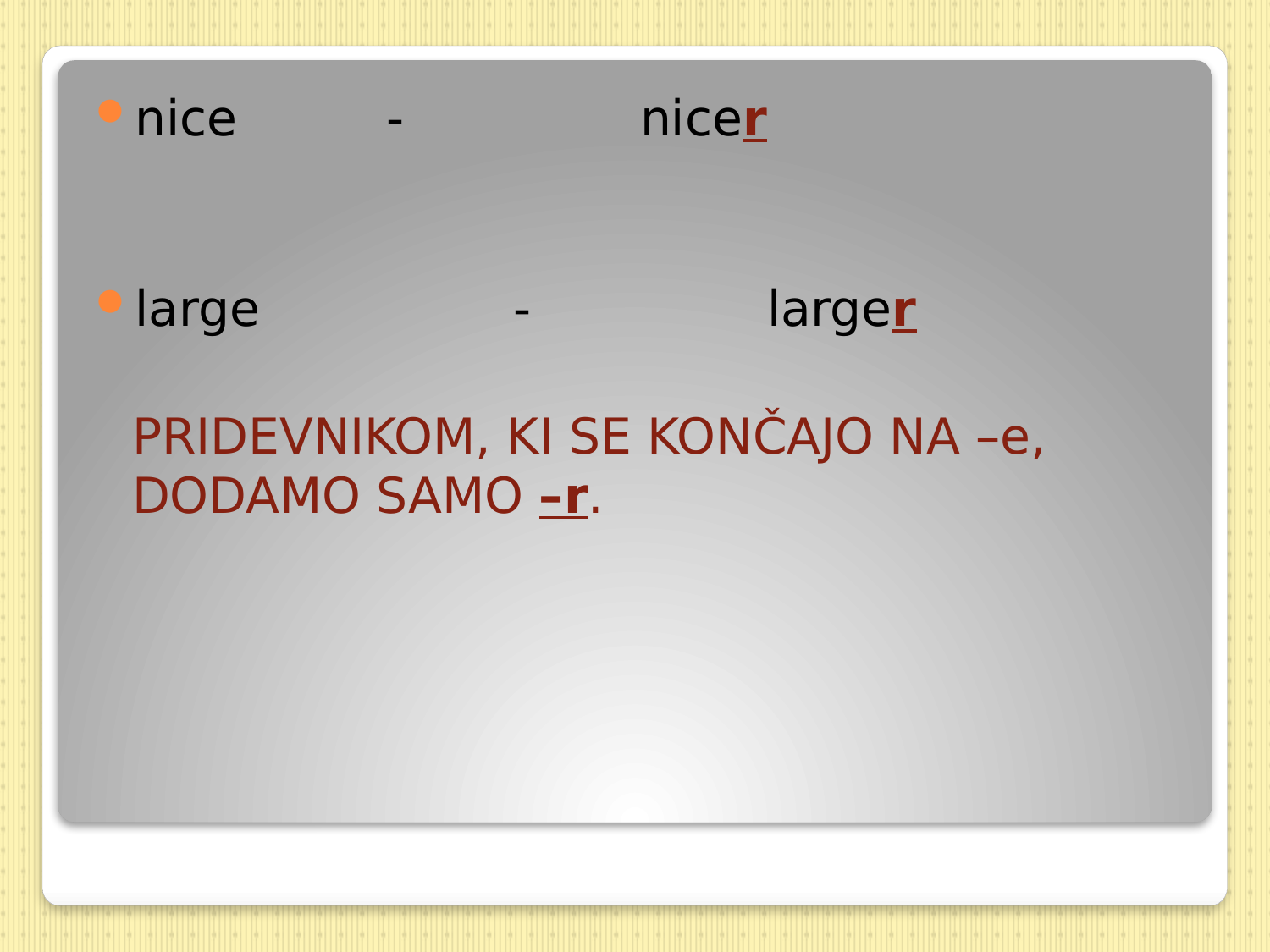

nice		-		nicer

large		-		larger

	PRIDEVNIKOM, KI SE KONČAJO NA –e, DODAMO SAMO –r.
#